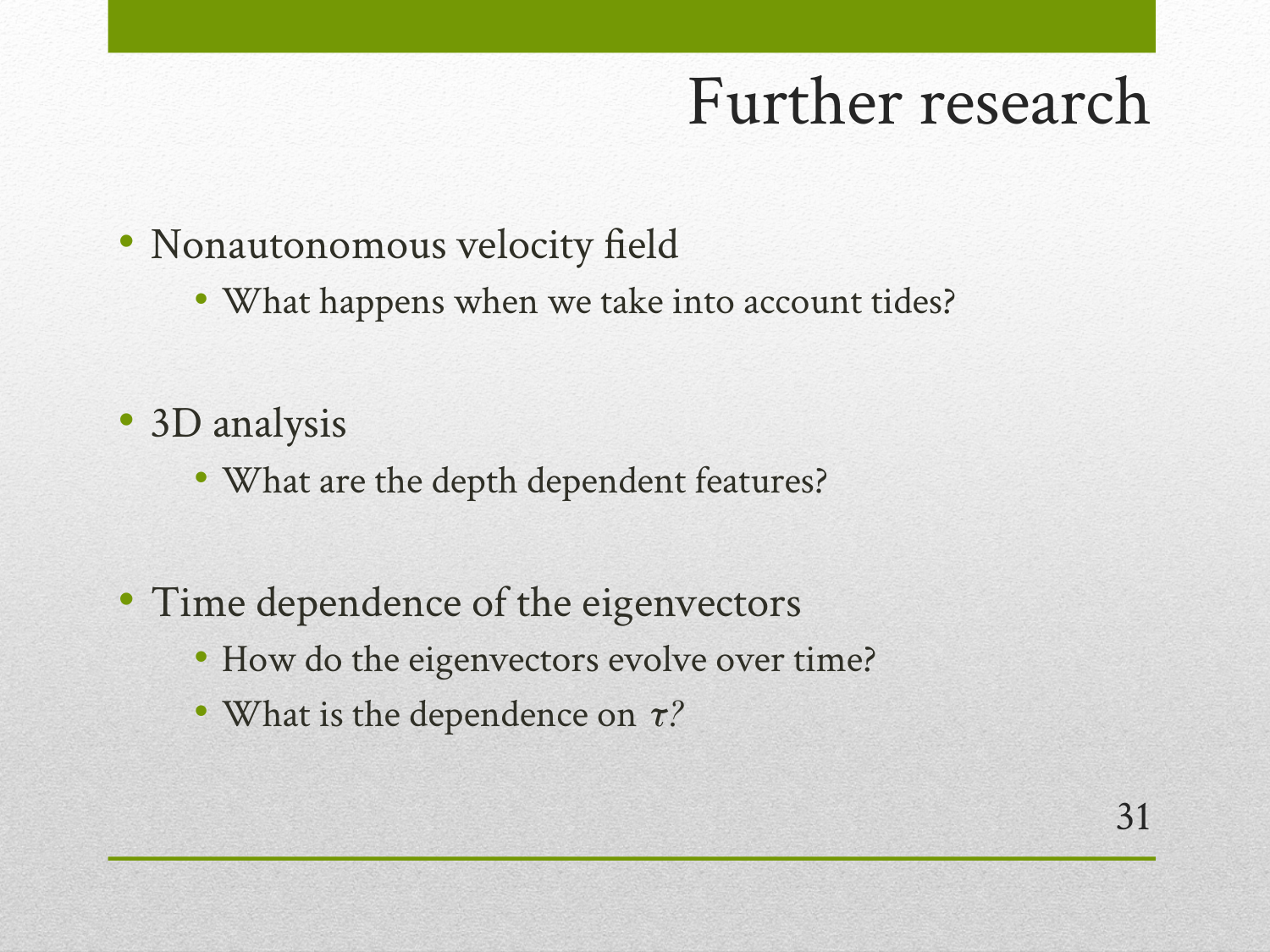

# Further research
Nonautonomous velocity field
What happens when we take into account tides?

3D analysis
What are the depth dependent features?

Time dependence of the eigenvectors
How do the eigenvectors evolve over time?
What is the dependence on τ?

31